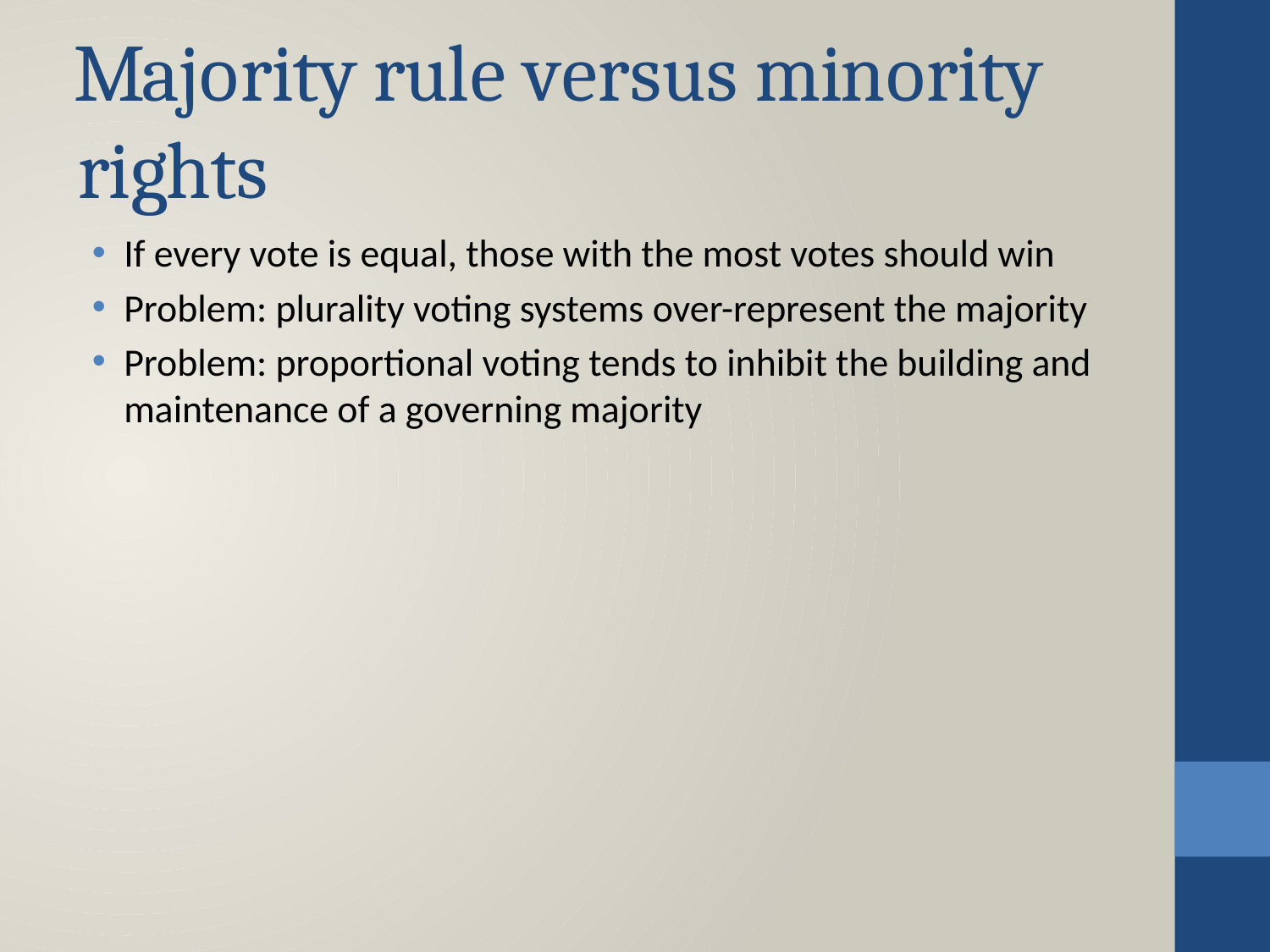

# Majority rule versus minority rights
If every vote is equal, those with the most votes should win
Problem: plurality voting systems over-represent the majority
Problem: proportional voting tends to inhibit the building and maintenance of a governing majority